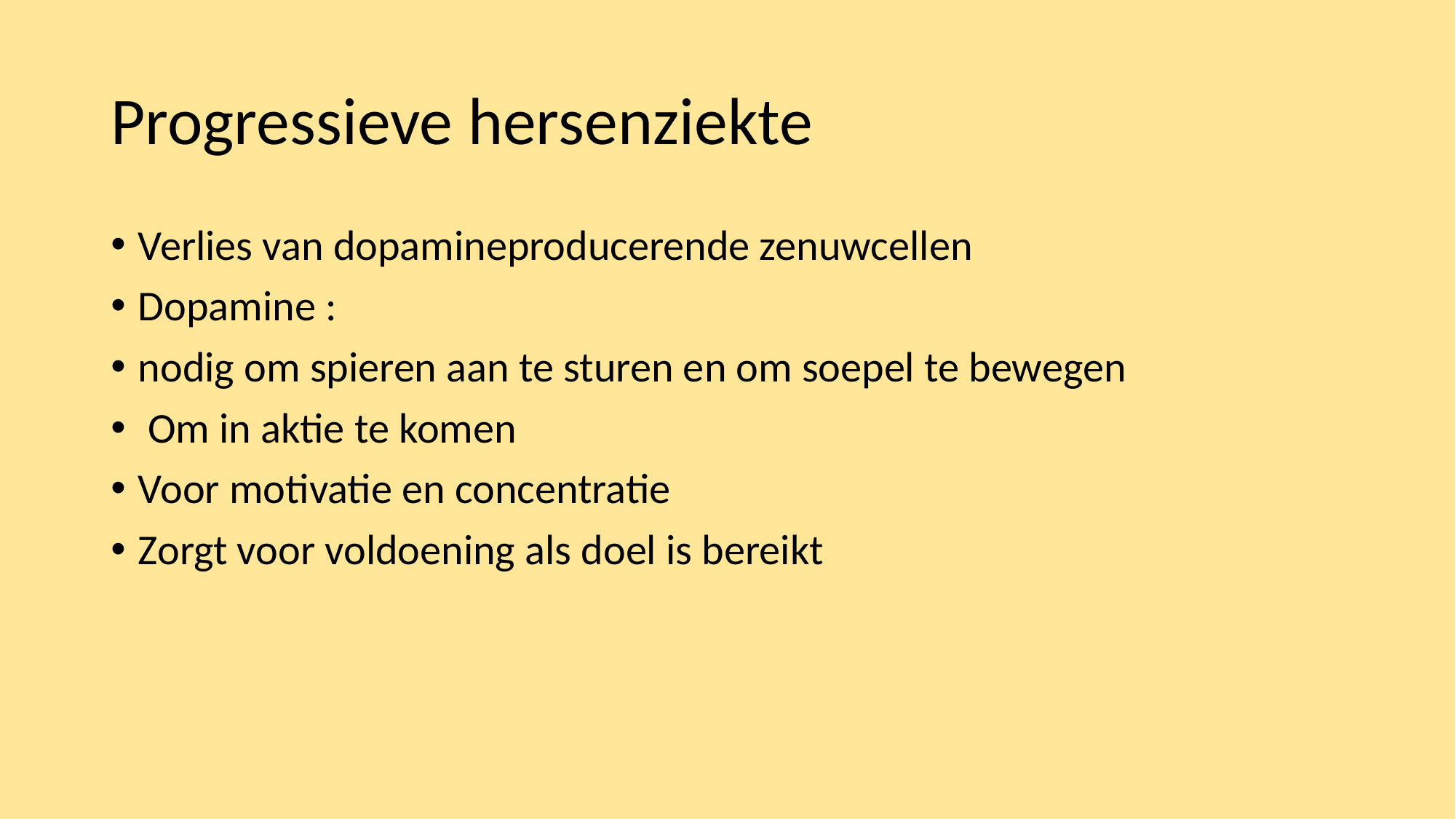

# Progressieve hersenziekte
Verlies van dopamineproducerende zenuwcellen
Dopamine :
nodig om spieren aan te sturen en om soepel te bewegen
 Om in aktie te komen
Voor motivatie en concentratie
Zorgt voor voldoening als doel is bereikt